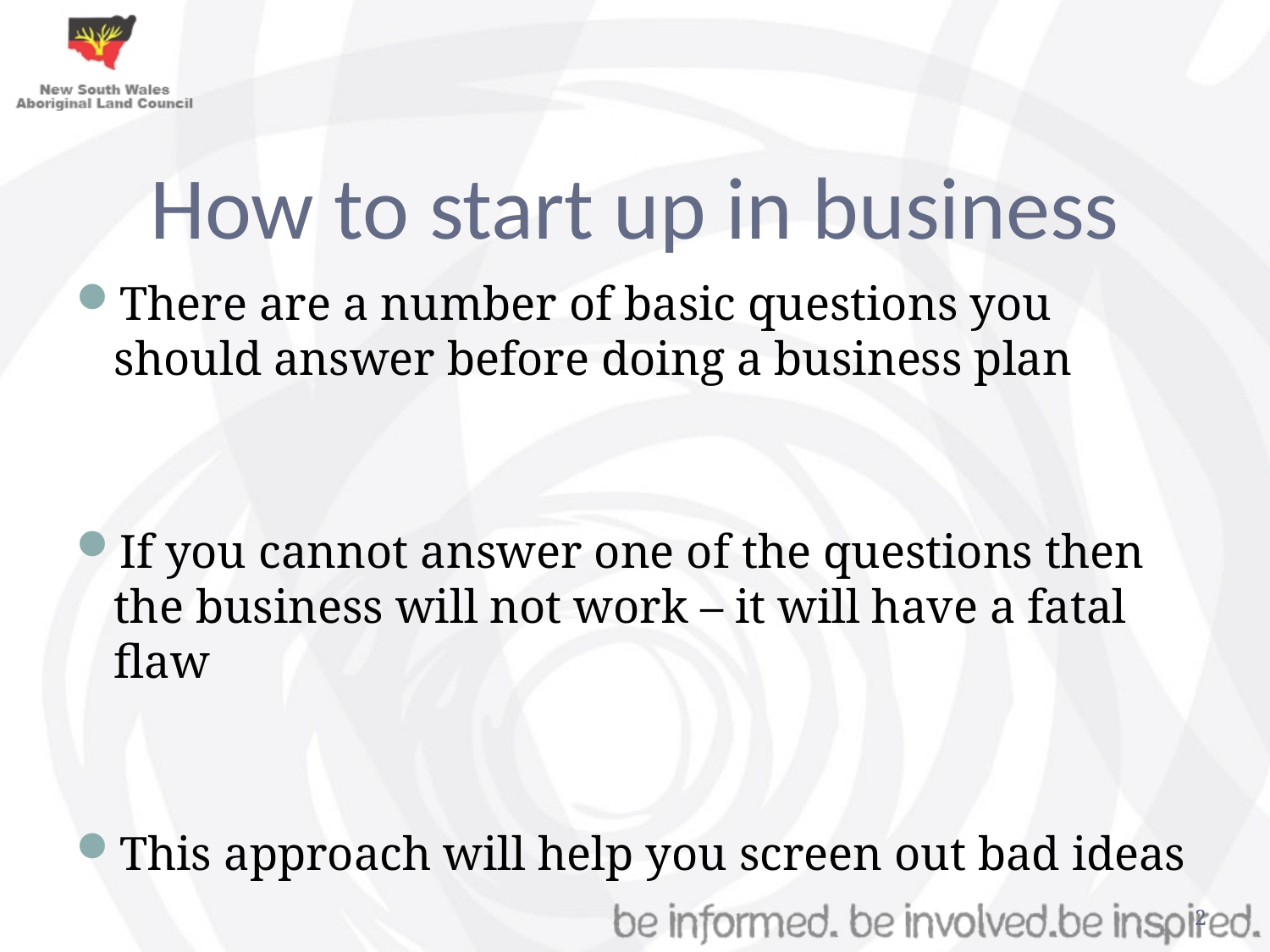

# How to start up in business
There are a number of basic questions you should answer before doing a business plan

If you cannot answer one of the questions then the business will not work – it will have a fatal flaw

This approach will help you screen out bad ideas
2